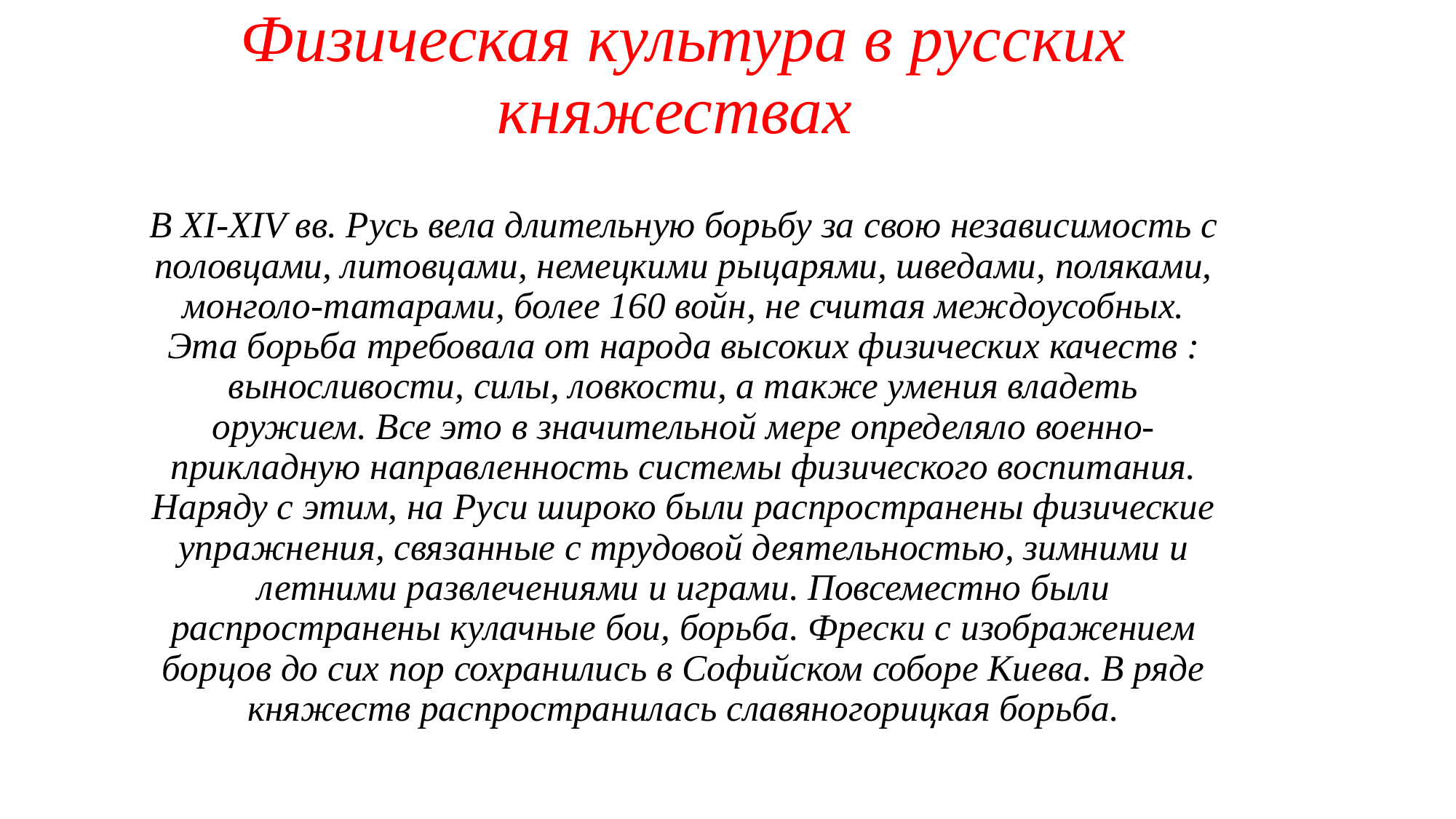

# Физическая культура в русских княжествах
В XI-XIV вв. Русь вела длительную борьбу за свою независимость с половцами, литовцами, немецкими рыцарями, шведами, поляками, монголо-татарами, более 160 войн, не считая междоусобных. Эта борьба требовала от народа высоких физических качеств : выносливости, силы, ловкости, а также умения владеть оружием. Все это в значительной мере определяло военно-прикладную направленность системы физического воспитания. Наряду с этим, на Руси широко были распространены физические упражнения, связанные с трудовой деятельностью, зимними и летними развлечениями и играми. Повсеместно были распространены кулачные бои, борьба. Фрески с изображением борцов до сих пор сохранились в Софийском соборе Киева. В ряде княжеств распространилась славяногорицкая борьба.